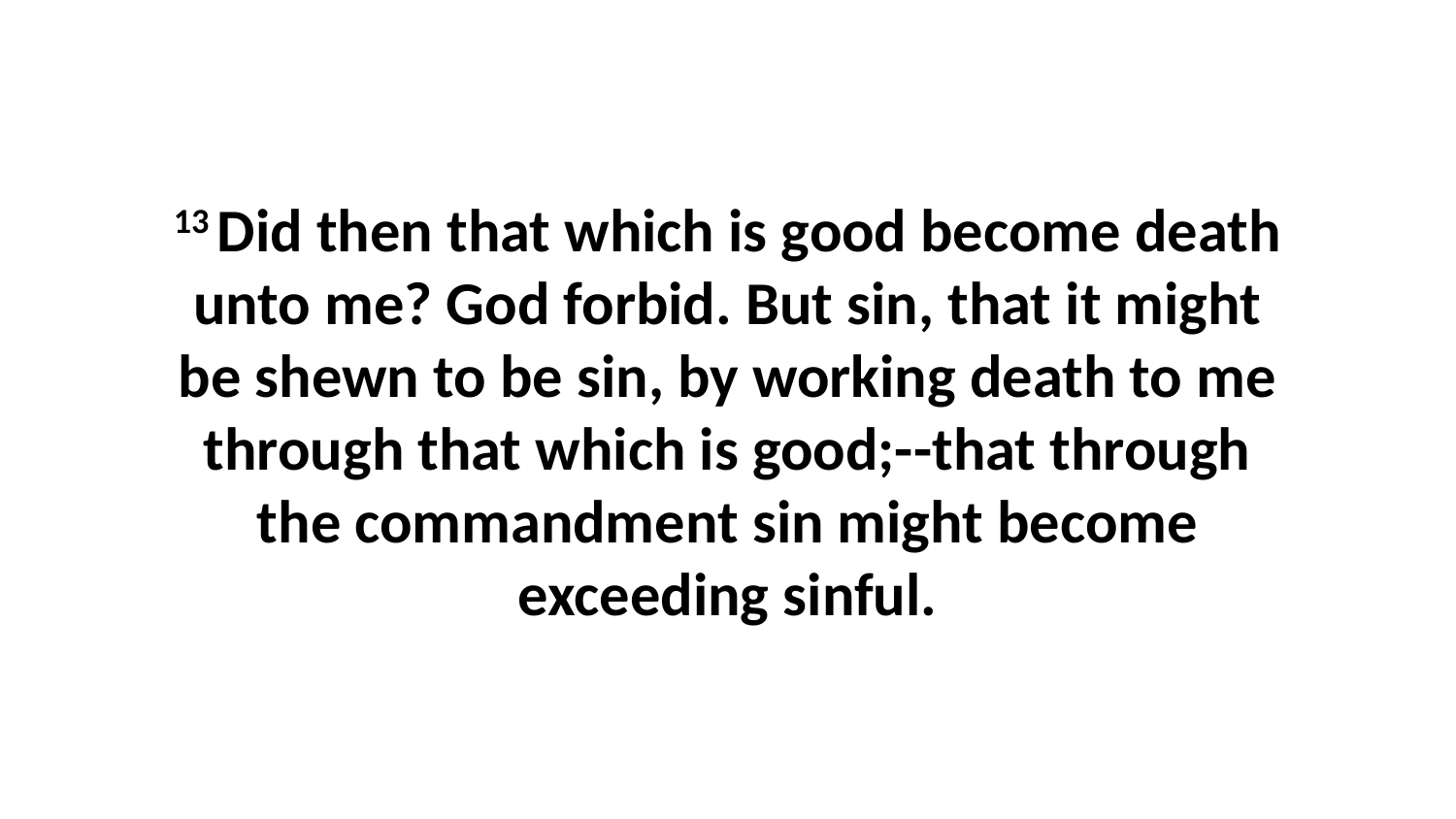

13 Did then that which is good become death unto me? God forbid. But sin, that it might be shewn to be sin, by working death to me through that which is good;--that through the commandment sin might become exceeding sinful.